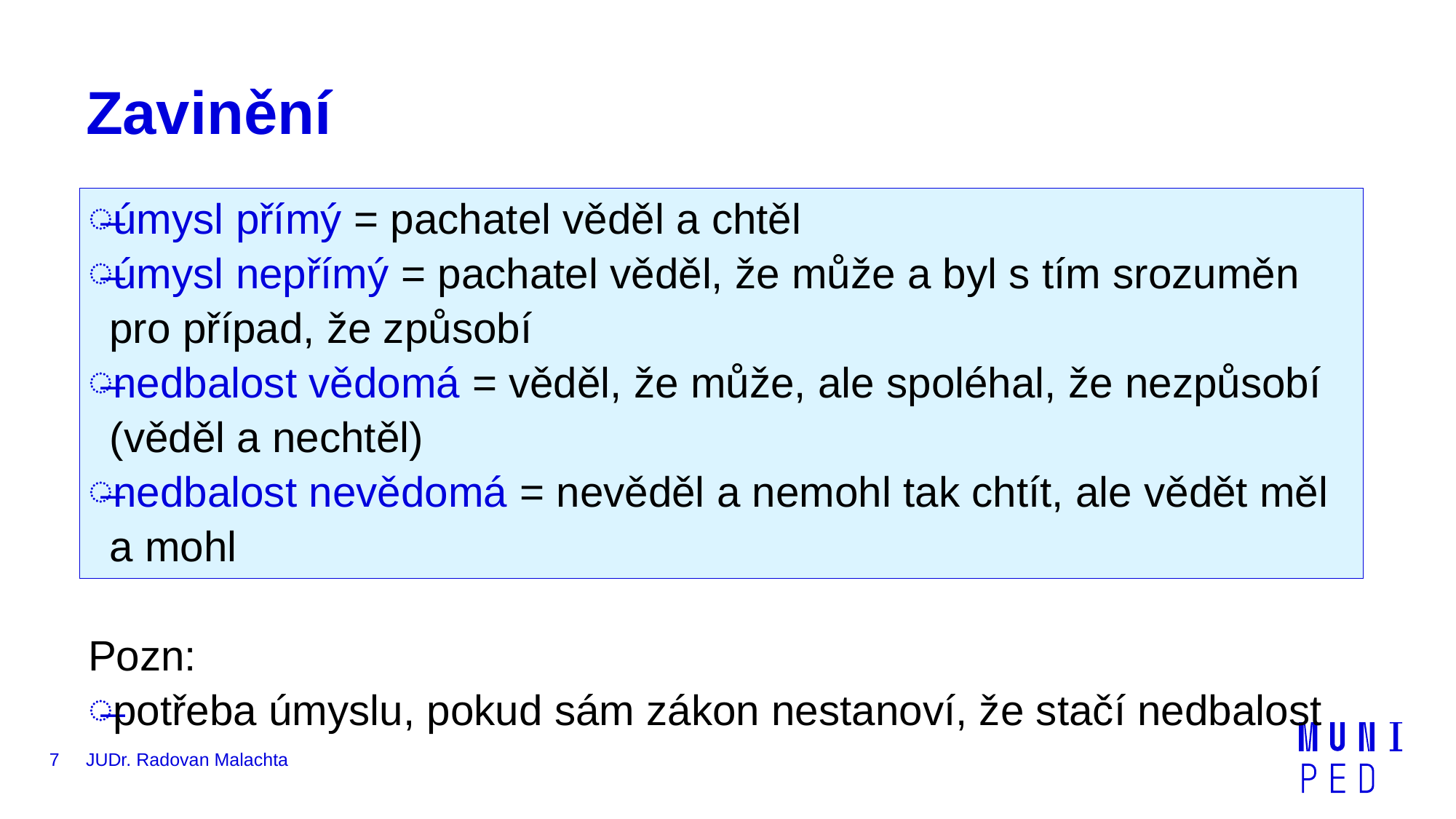

# Zavinění
úmysl přímý = pachatel věděl a chtěl
úmysl nepřímý = pachatel věděl, že může a byl s tím srozuměn pro případ, že způsobí
nedbalost vědomá = věděl, že může, ale spoléhal, že nezpůsobí (věděl a nechtěl)
nedbalost nevědomá = nevěděl a nemohl tak chtít, ale vědět měl a mohl

Pozn:
potřeba úmyslu, pokud sám zákon nestanoví, že stačí nedbalost
7
JUDr. Radovan Malachta